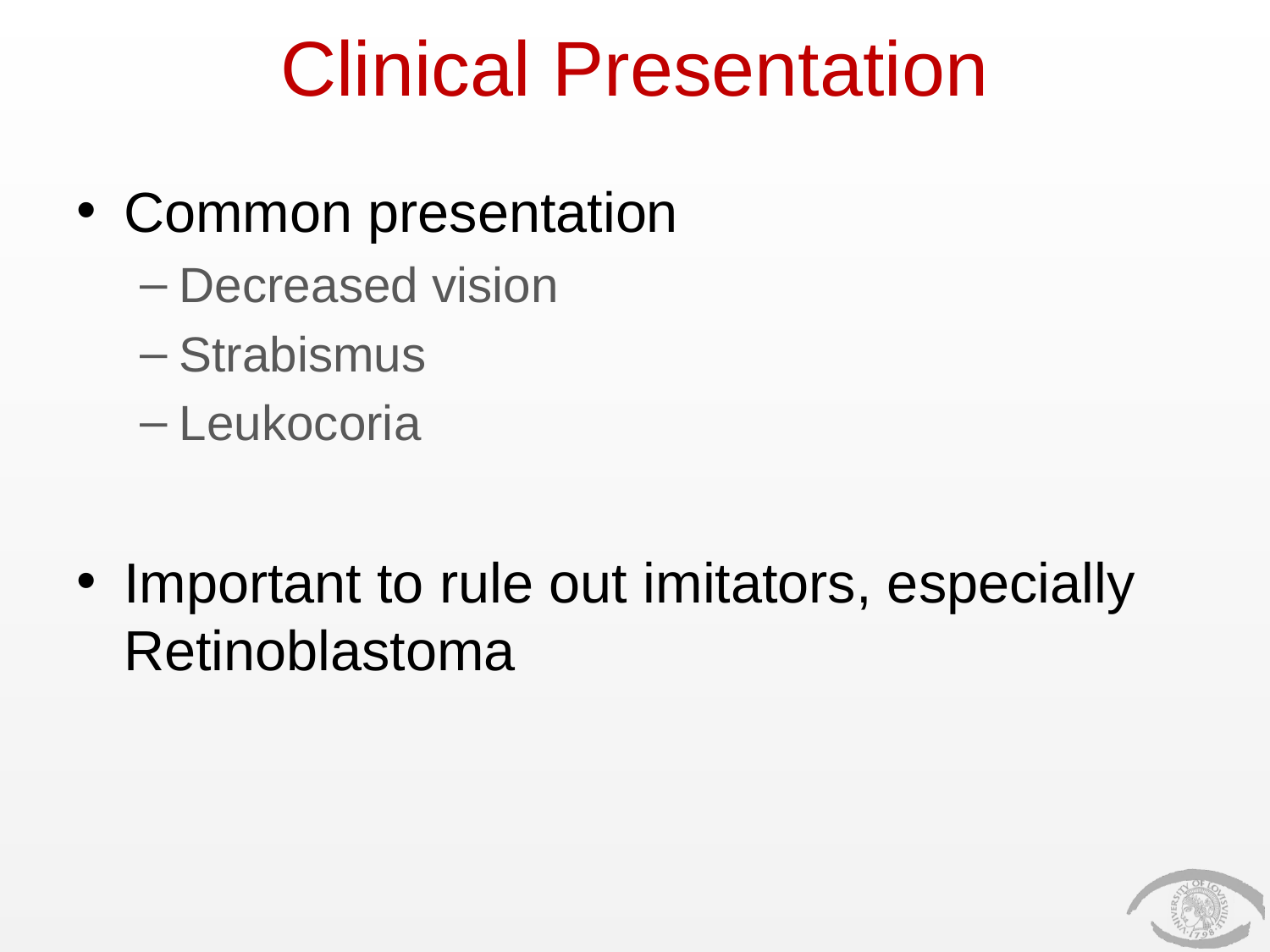

# Clinical Presentation
Common presentation
Decreased vision
Strabismus
Leukocoria

Important to rule out imitators, especially Retinoblastoma